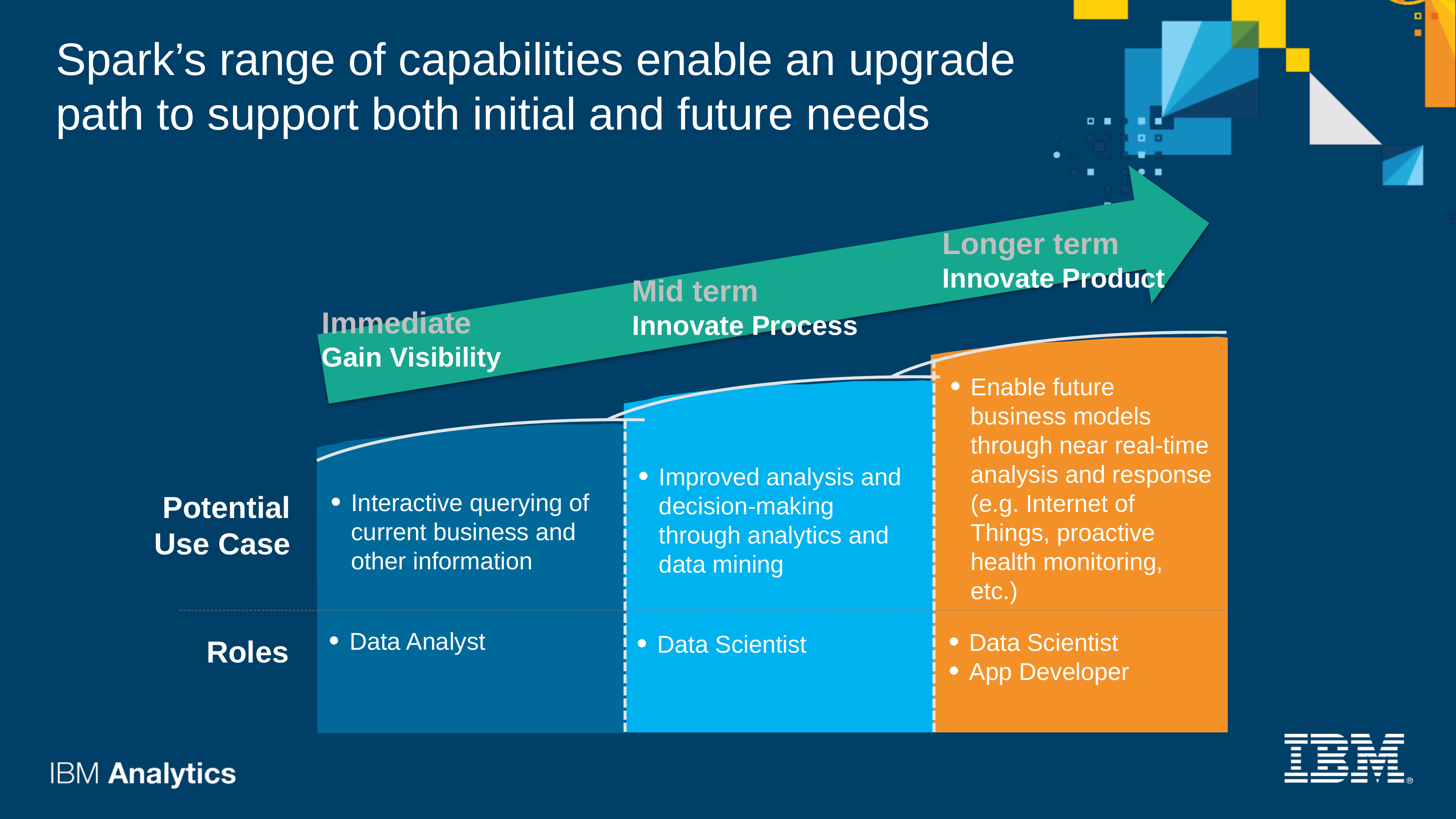

Spark’s range of capabilities enable an upgrade path to support both initial and future needs
Longer term
Innovate Product

Mid term
Innovate Process
Immediate
Gain Visibility

Enable future business models through near real-time analysis and response (e.g. Internet of Things, proactive health monitoring, etc.)

Improved analysis and decision-making through analytics and data mining
Interactive querying of current business and other information
Potential Use Case

Data Analyst
Data Scientist
App Developer
Data Scientist
Roles